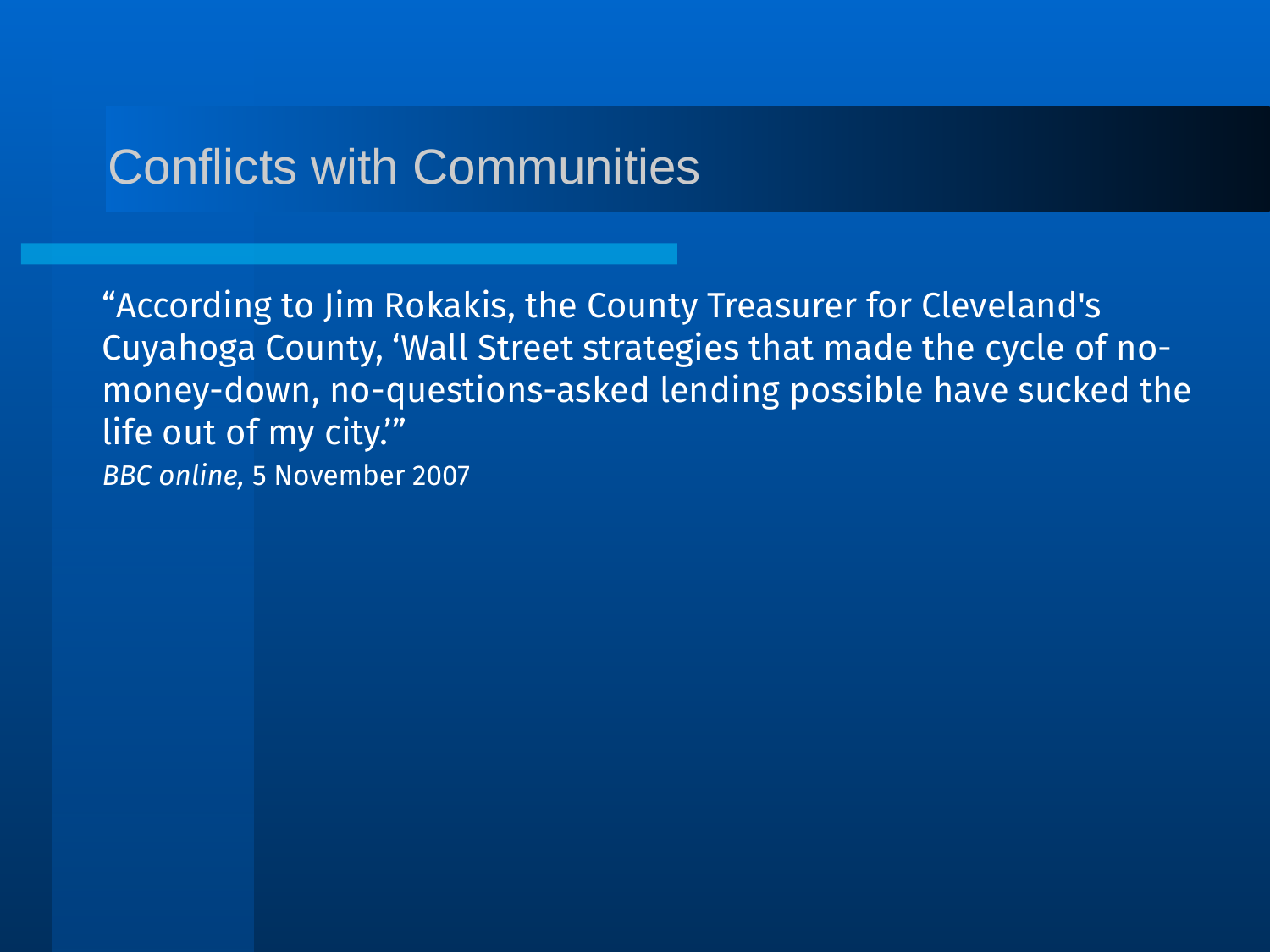

# Conflicts with Communities
“According to Jim Rokakis, the County Treasurer for Cleveland's Cuyahoga County, ‘Wall Street strategies that made the cycle of no-money-down, no-questions-asked lending possible have sucked the life out of my city.’”
BBC online, 5 November 2007